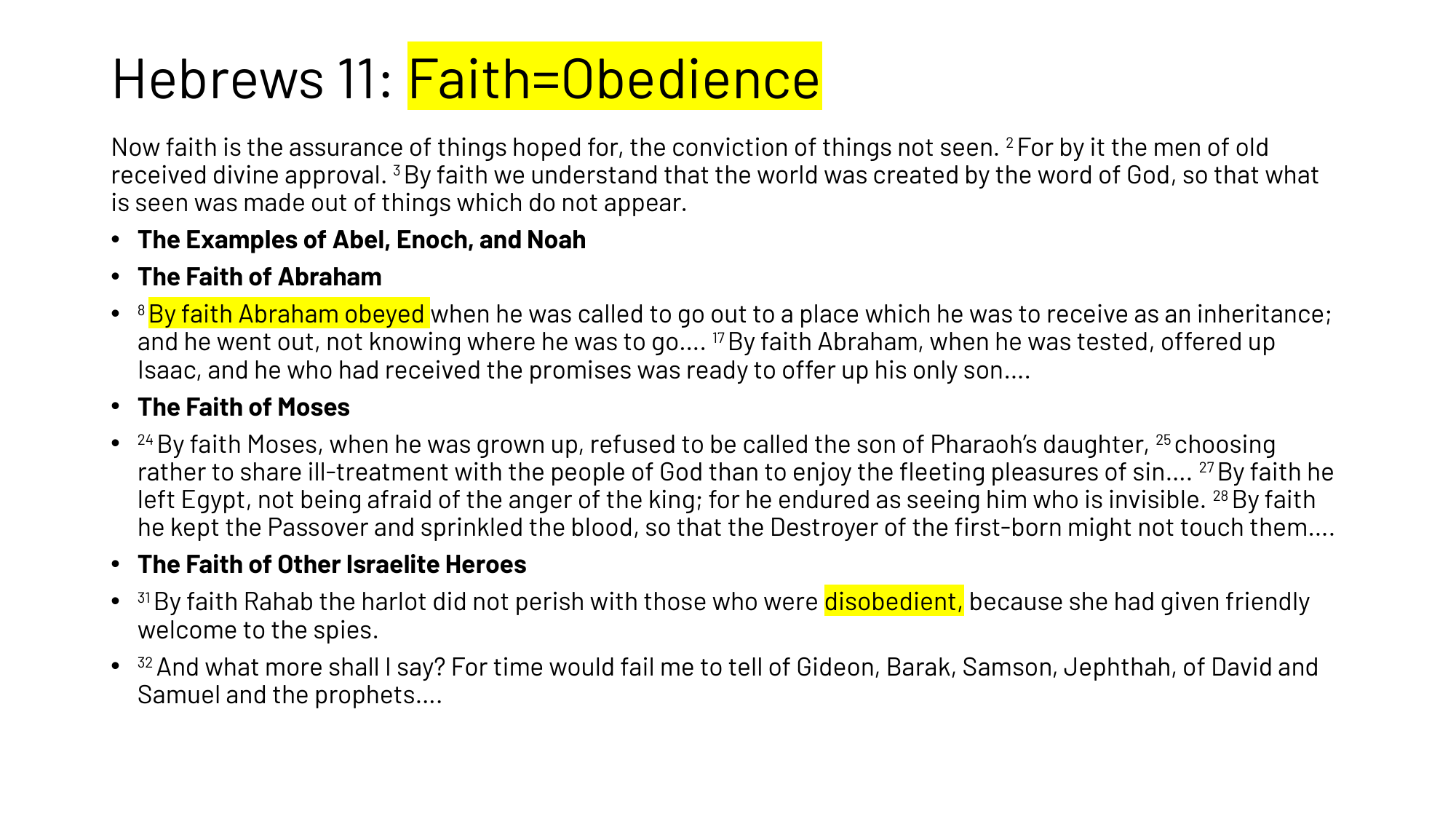

# Hebrews 11: Faith=Obedience
Now faith is the assurance of things hoped for, the conviction of things not seen. 2 For by it the men of old received divine approval. 3 By faith we understand that the world was created by the word of God, so that what is seen was made out of things which do not appear.
The Examples of Abel, Enoch, and Noah
The Faith of Abraham
8 By faith Abraham obeyed when he was called to go out to a place which he was to receive as an inheritance; and he went out, not knowing where he was to go…. 17 By faith Abraham, when he was tested, offered up Isaac, and he who had received the promises was ready to offer up his only son….
The Faith of Moses
24 By faith Moses, when he was grown up, refused to be called the son of Pharaoh’s daughter, 25 choosing rather to share ill-treatment with the people of God than to enjoy the fleeting pleasures of sin…. 27 By faith he left Egypt, not being afraid of the anger of the king; for he endured as seeing him who is invisible. 28 By faith he kept the Passover and sprinkled the blood, so that the Destroyer of the first-born might not touch them….
The Faith of Other Israelite Heroes
31 By faith Rahab the harlot did not perish with those who were disobedient, because she had given friendly welcome to the spies.
32 And what more shall I say? For time would fail me to tell of Gideon, Barak, Samson, Jephthah, of David and Samuel and the prophets….